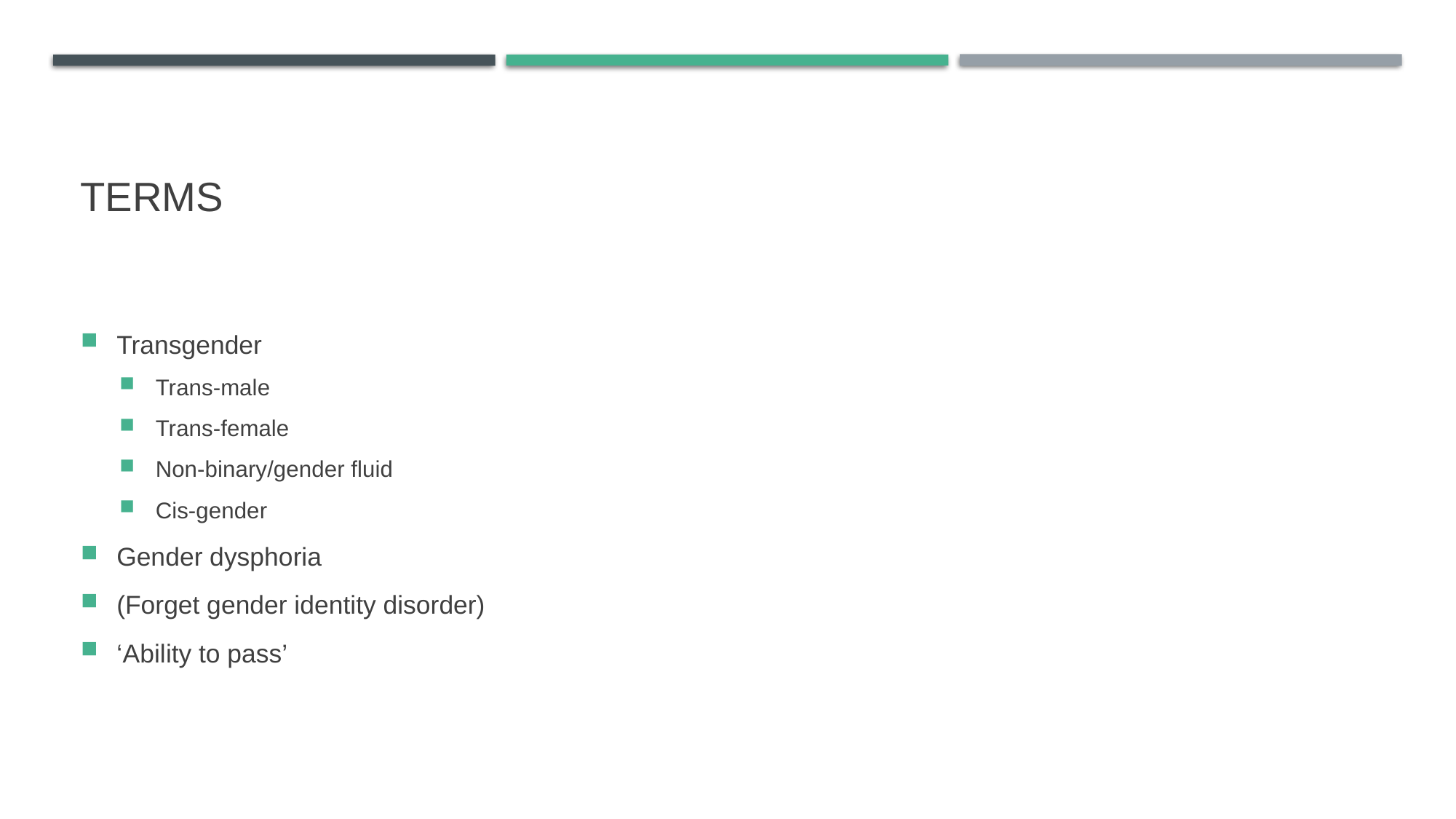

# Terms
Transgender
Trans-male
Trans-female
Non-binary/gender fluid
Cis-gender
Gender dysphoria
(Forget gender identity disorder)
‘Ability to pass’